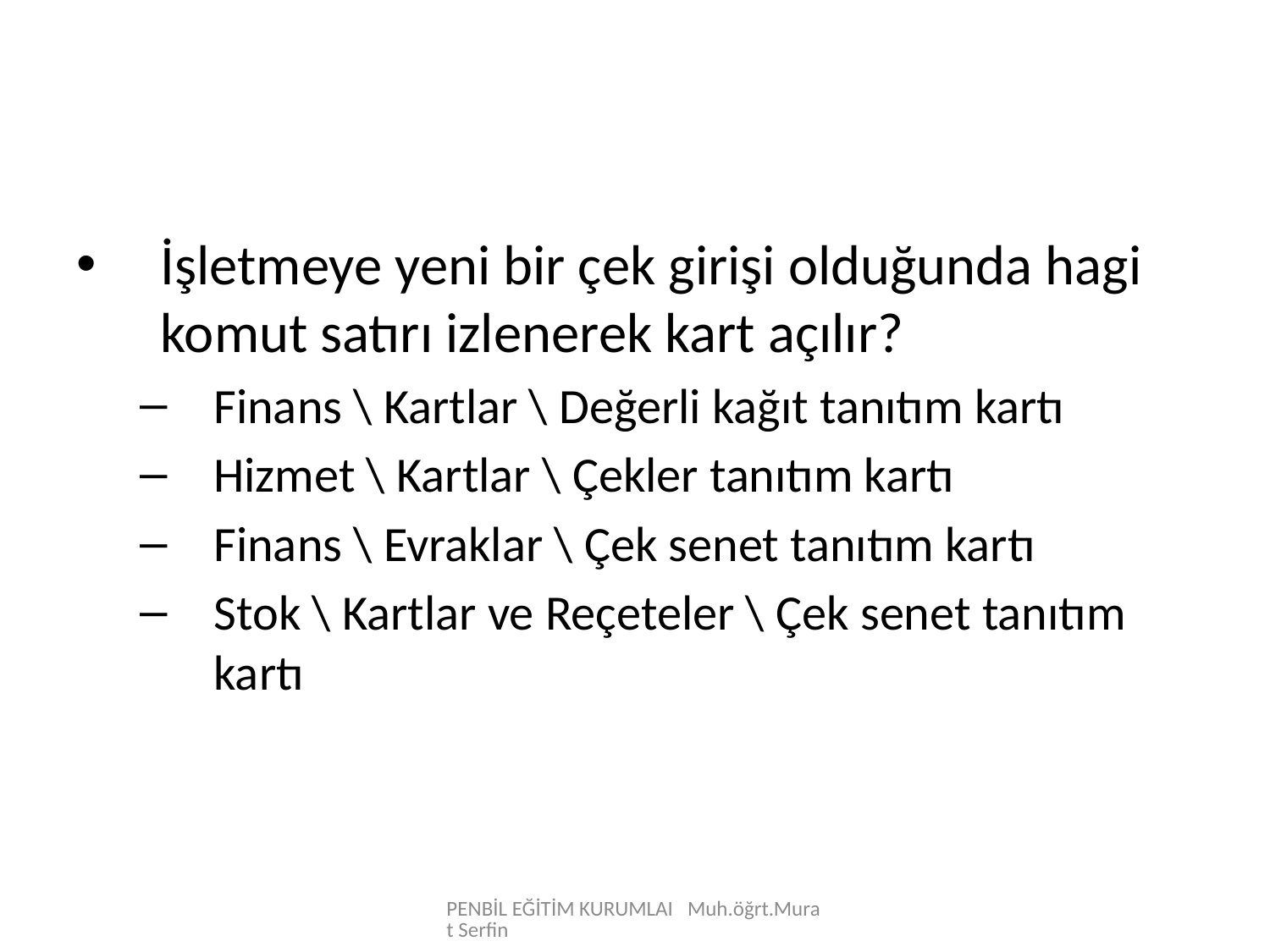

İşletmeye yeni bir çek girişi olduğunda hagi komut satırı izlenerek kart açılır?
Finans \ Kartlar \ Değerli kağıt tanıtım kartı
Hizmet \ Kartlar \ Çekler tanıtım kartı
Finans \ Evraklar \ Çek senet tanıtım kartı
Stok \ Kartlar ve Reçeteler \ Çek senet tanıtım kartı
PENBİL EĞİTİM KURUMLAI   Muh.öğrt.Murat Serfin